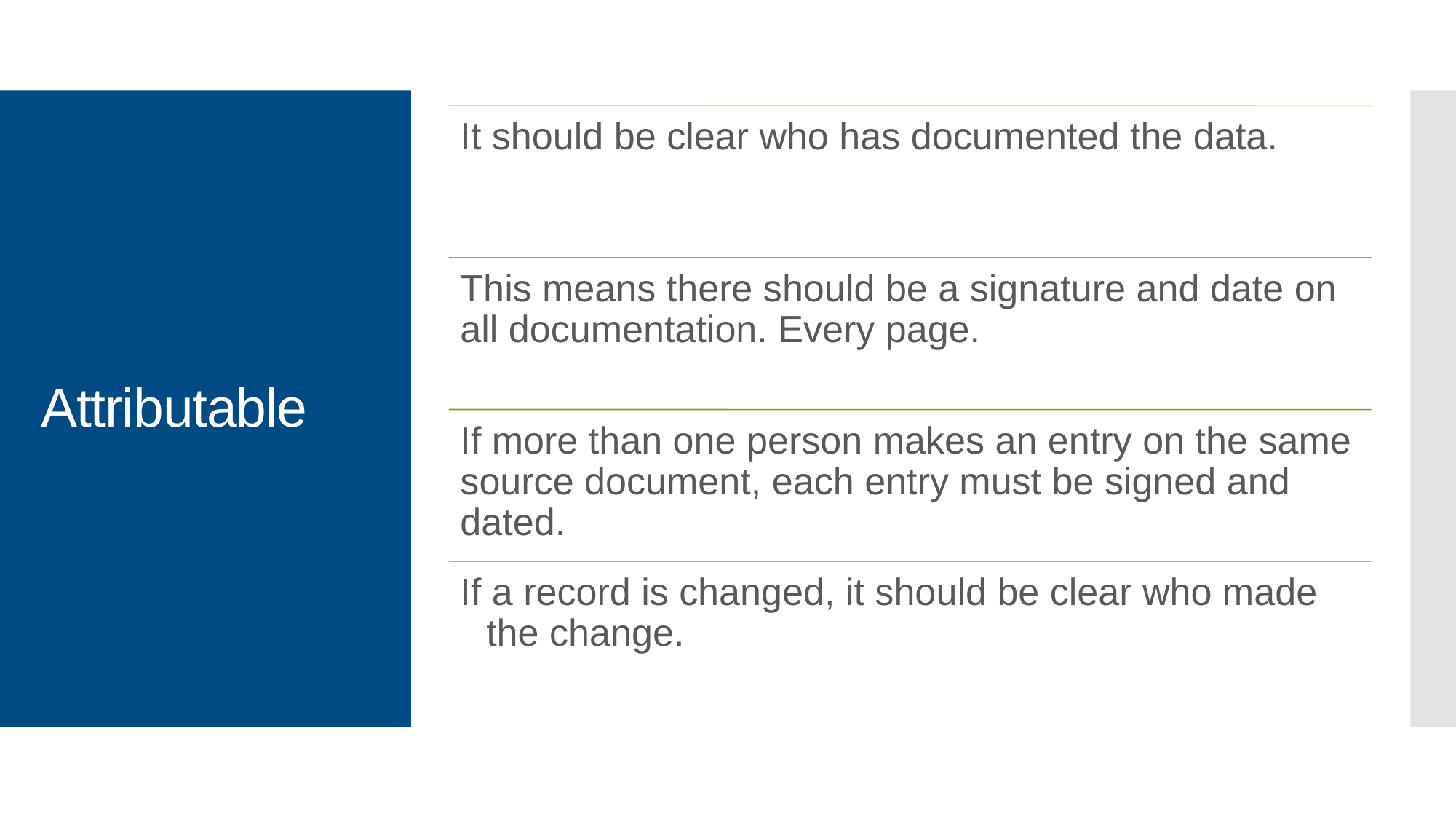

It should be clear who has documented the data.
This means there should be a signature and date on all documentation. Every page.
If more than one person makes an entry on the same source document, each entry must be signed and dated.
If a record is changed, it should be clear who made the change.
# Attributable